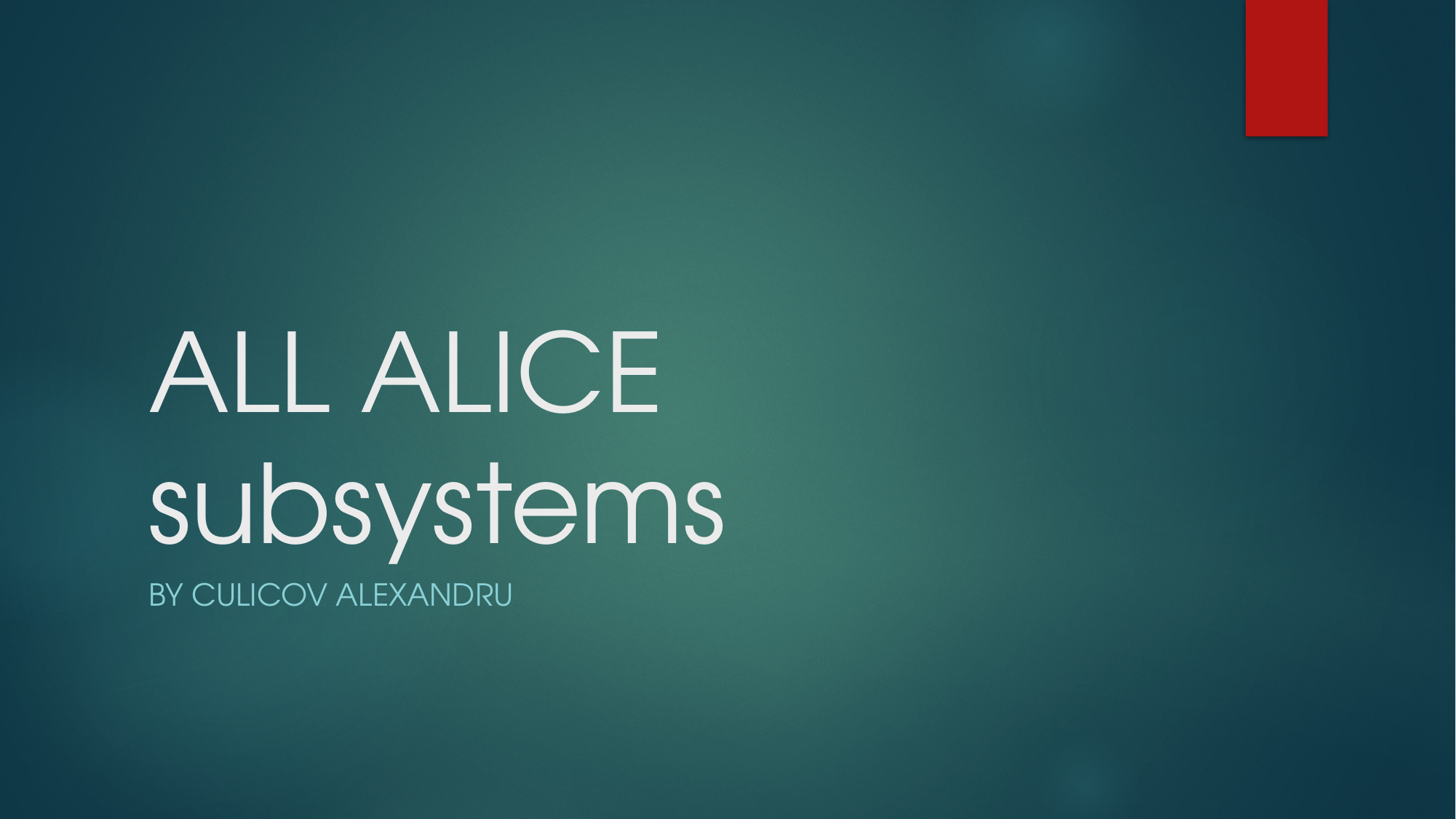

# ALL ALICE subsystems
By Culicov Alexandru